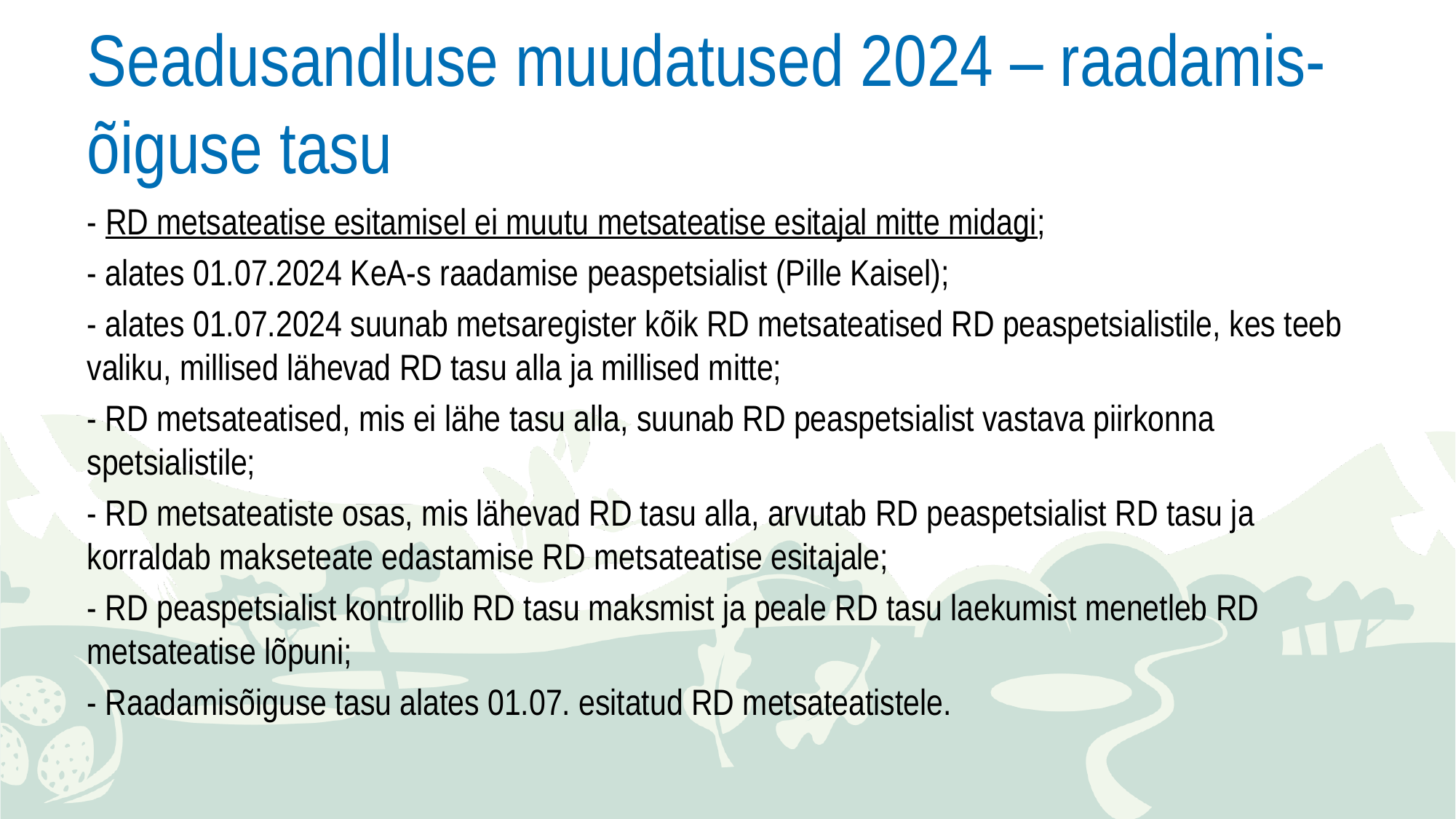

# Seadusandluse muudatused 2024 – raadamis-õiguse tasu
- RD metsateatise esitamisel ei muutu metsateatise esitajal mitte midagi;
- alates 01.07.2024 KeA-s raadamise peaspetsialist (Pille Kaisel);
- alates 01.07.2024 suunab metsaregister kõik RD metsateatised RD peaspetsialistile, kes teeb valiku, millised lähevad RD tasu alla ja millised mitte;
- RD metsateatised, mis ei lähe tasu alla, suunab RD peaspetsialist vastava piirkonna spetsialistile;
- RD metsateatiste osas, mis lähevad RD tasu alla, arvutab RD peaspetsialist RD tasu ja korraldab makseteate edastamise RD metsateatise esitajale;
- RD peaspetsialist kontrollib RD tasu maksmist ja peale RD tasu laekumist menetleb RD metsateatise lõpuni;
- Raadamisõiguse tasu alates 01.07. esitatud RD metsateatistele.